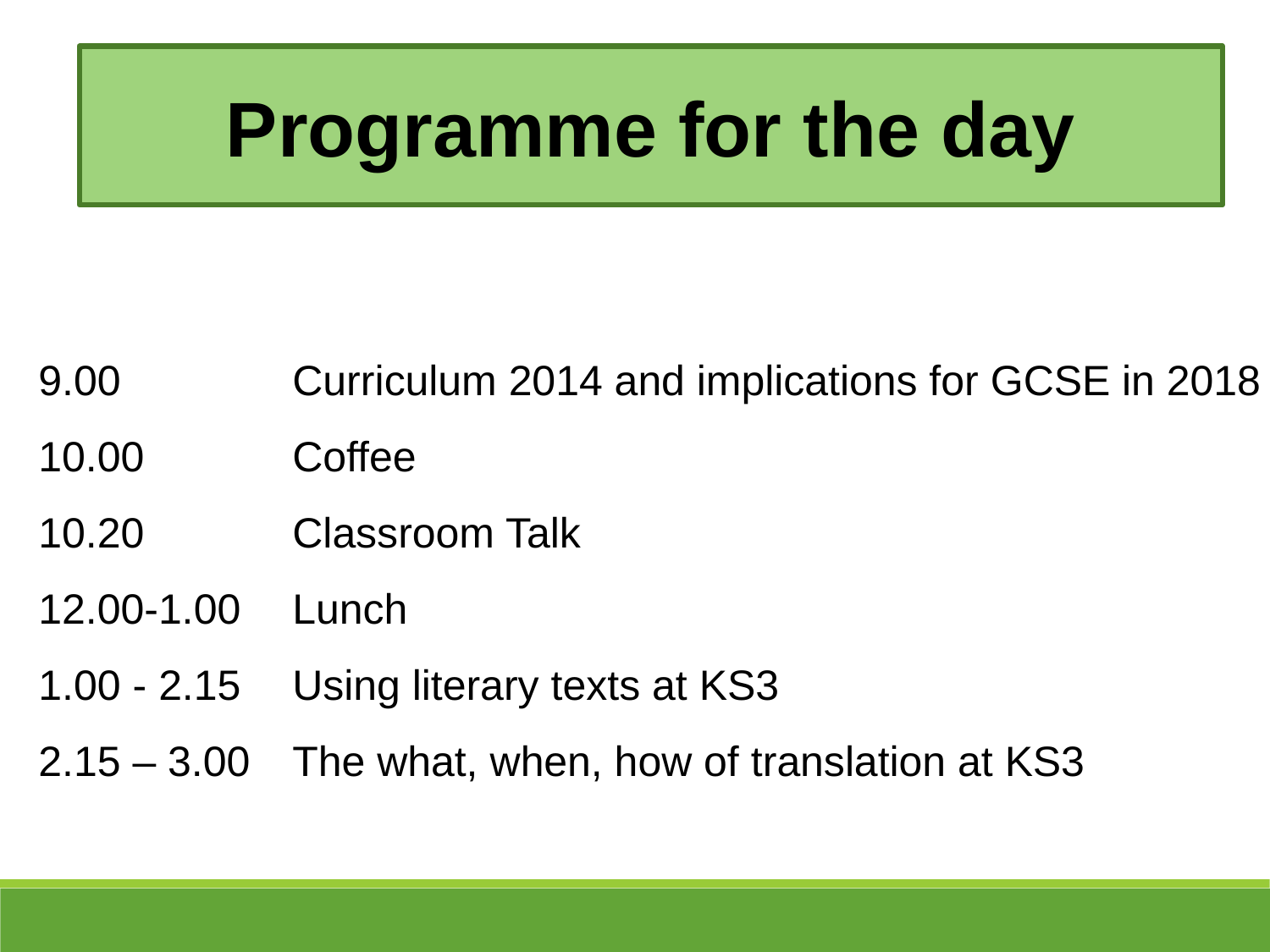

Programme for the day
9.00		Curriculum 2014 and implications for GCSE in 2018
10.00		Coffee
10.20 		Classroom Talk
12.00-1.00 	Lunch
1.00 - 2.15 	Using literary texts at KS3
2.15 – 3.00	The what, when, how of translation at KS3